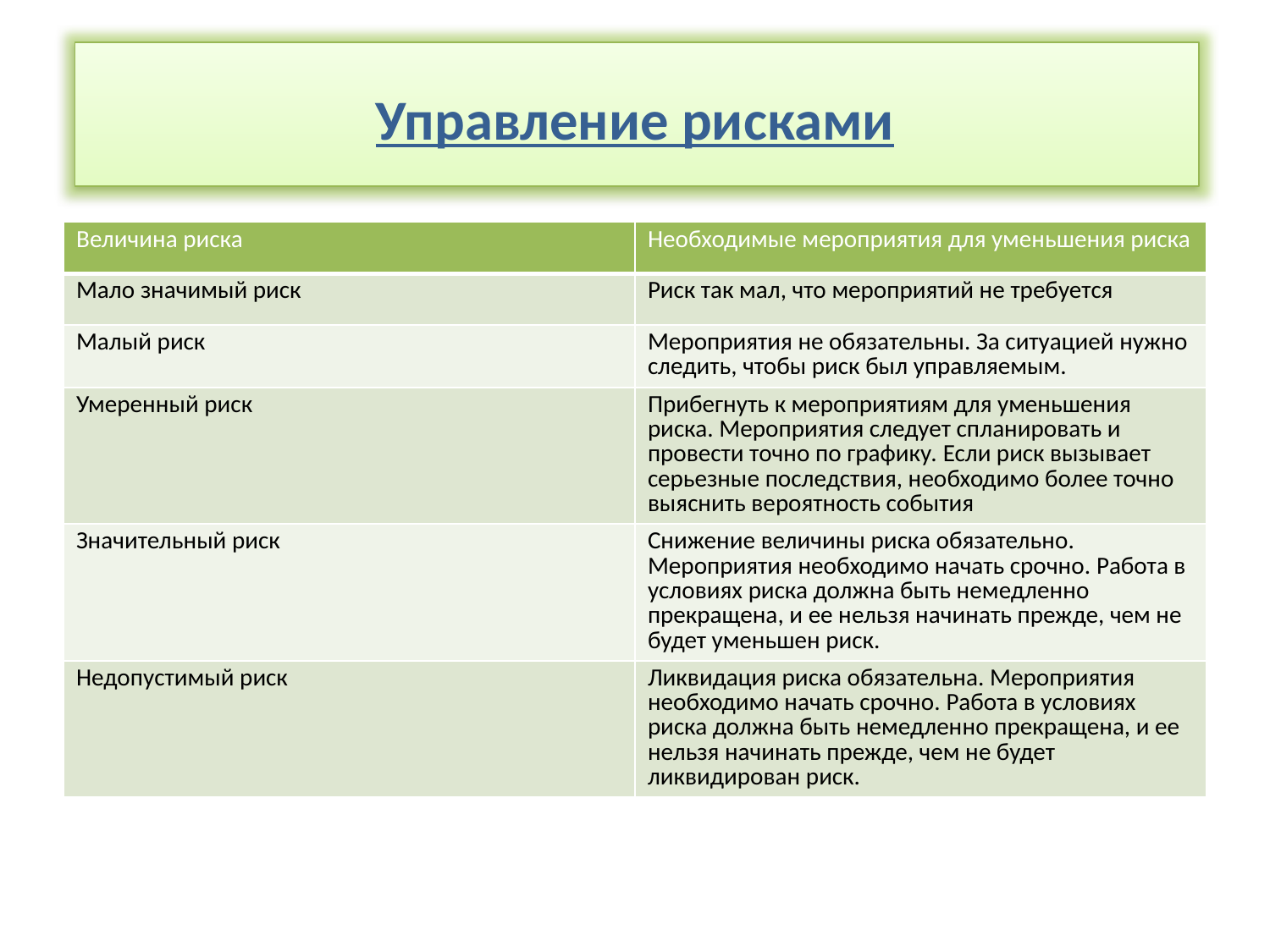

# Управление рисками

| Величина риска | Необходимые мероприятия для уменьшения риска |
| --- | --- |
| Мало значимый риск | Риск так мал, что мероприятий не требуется |
| Малый риск | Мероприятия не обязательны. За ситуацией нужно следить, чтобы риск был управляемым. |
| Умеренный риск | Прибегнуть к мероприятиям для уменьшения риска. Мероприятия следует спланировать и провести точно по графику. Если риск вызывает серьезные последствия, необходимо более точно выяснить вероятность события |
| Значительный риск | Снижение величины риска обязательно. Мероприятия необходимо начать срочно. Работа в условиях риска должна быть немедленно прекращена, и ее нельзя начинать прежде, чем не будет уменьшен риск. |
| Недопустимый риск | Ликвидация риска обязательна. Мероприятия необходимо начать срочно. Работа в условиях риска должна быть немедленно прекращена, и ее нельзя начинать прежде, чем не будет ликвидирован риск. |